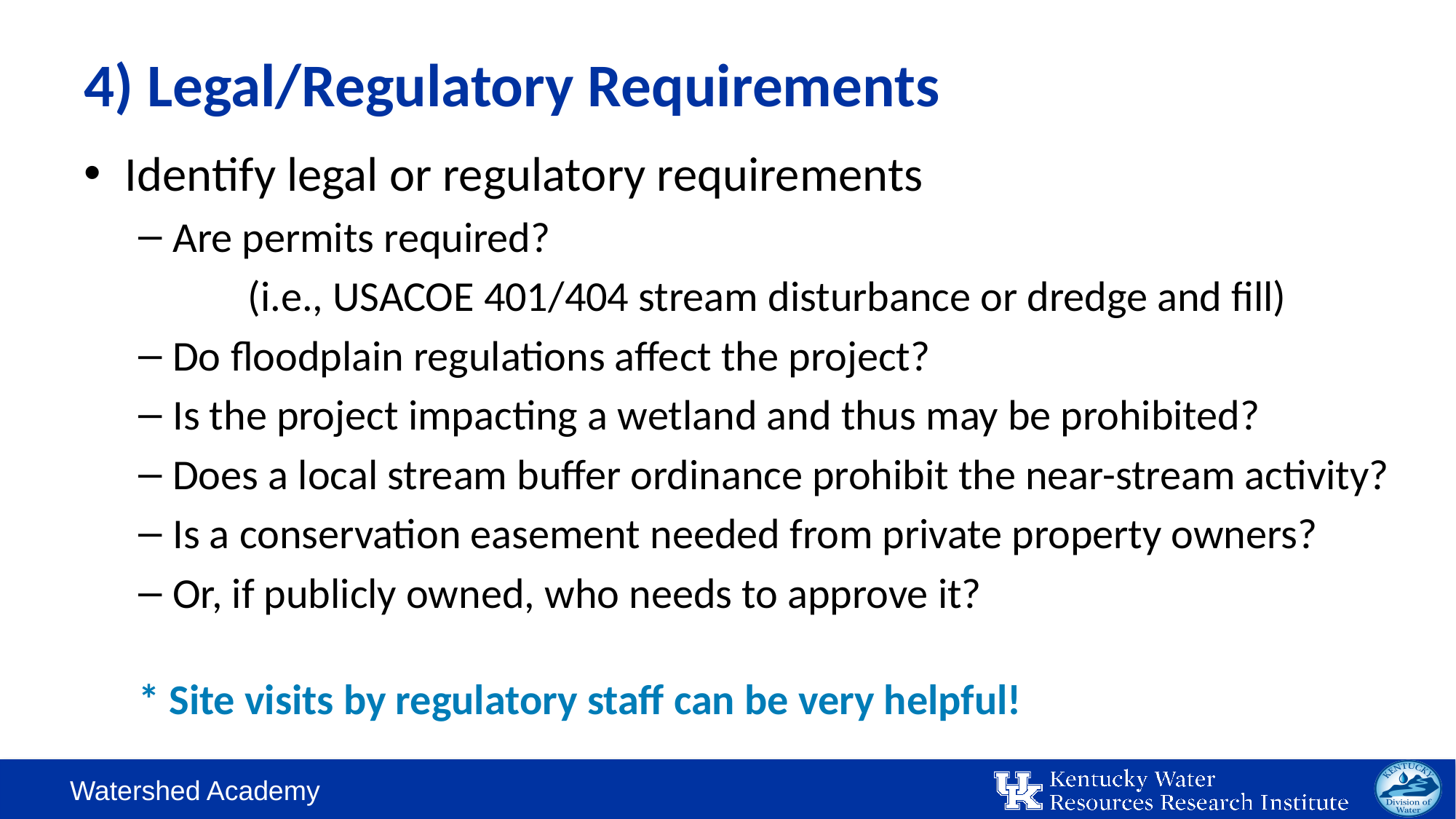

# 4) Legal/Regulatory Requirements
Identify legal or regulatory requirements
Are permits required?
	(i.e., USACOE 401/404 stream disturbance or dredge and fill)
Do floodplain regulations affect the project?
Is the project impacting a wetland and thus may be prohibited?
Does a local stream buffer ordinance prohibit the near-stream activity?
Is a conservation easement needed from private property owners?
Or, if publicly owned, who needs to approve it?

* Site visits by regulatory staff can be very helpful!